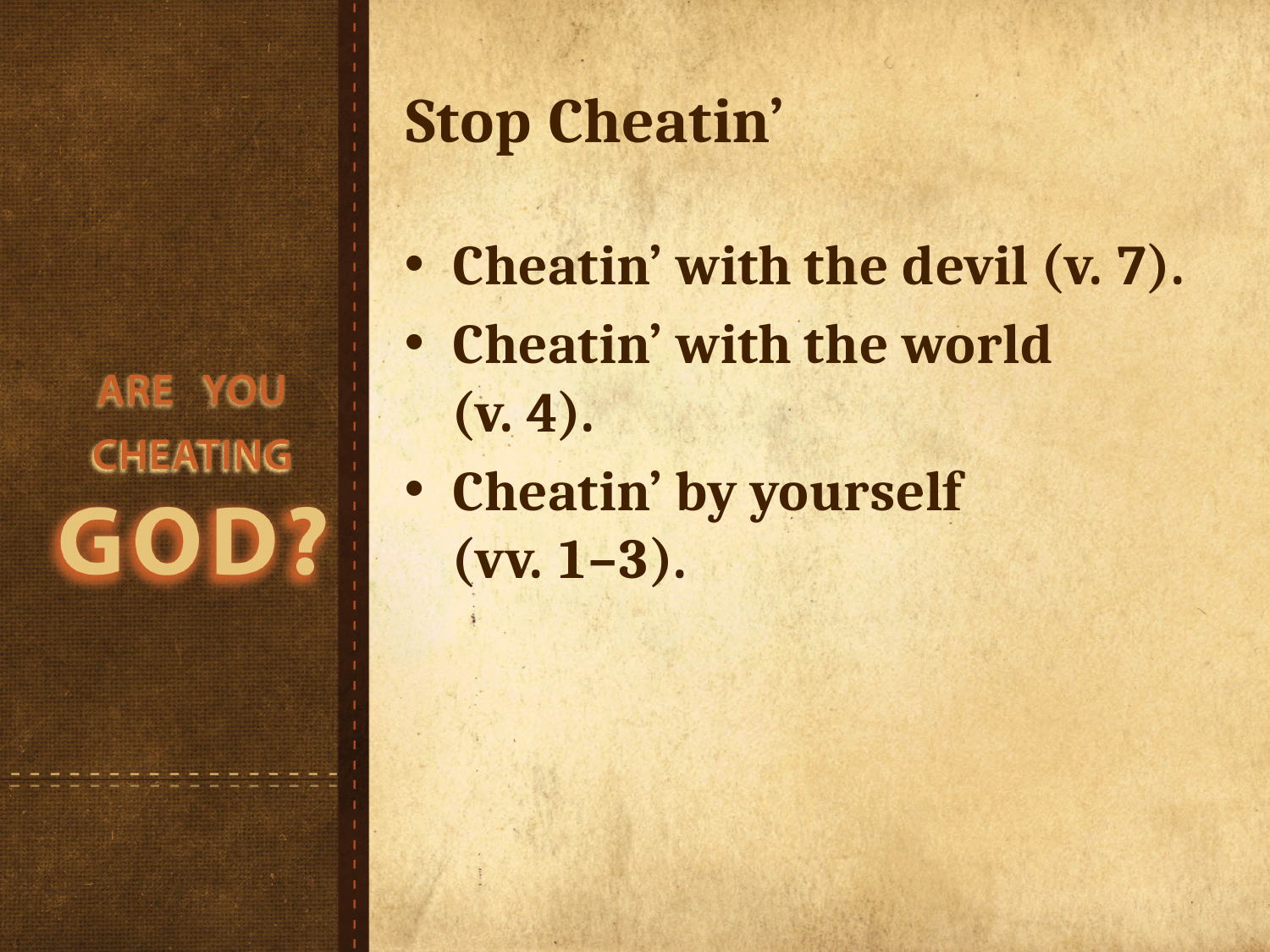

# Stop Cheatin’
Cheatin’ with the devil (v. 7).
Cheatin’ with the world
(v. 4).
Cheatin’ by yourself
(vv. 1–3).